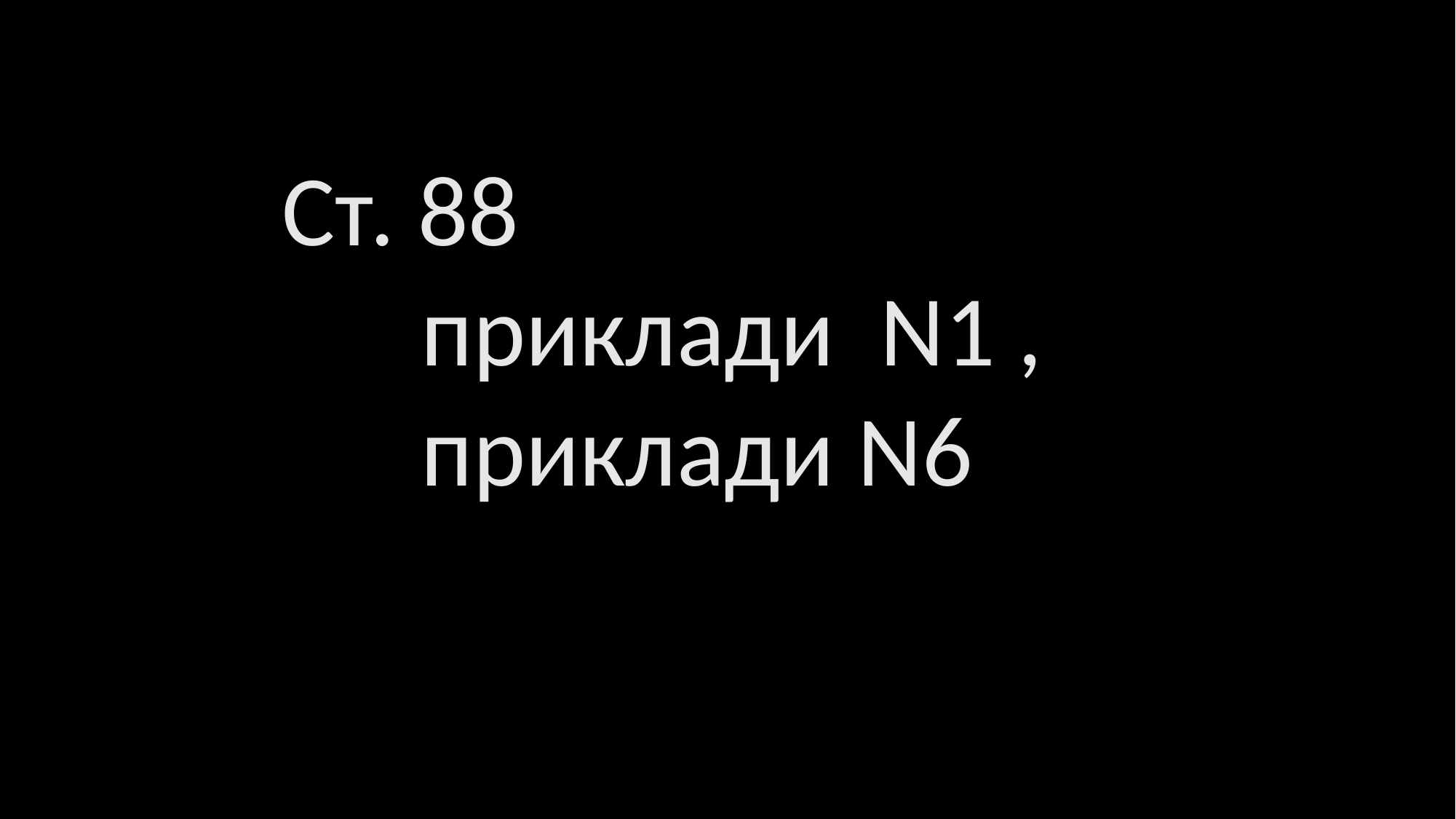

Ст. 88
           приклади  N1 ,
           приклади N6